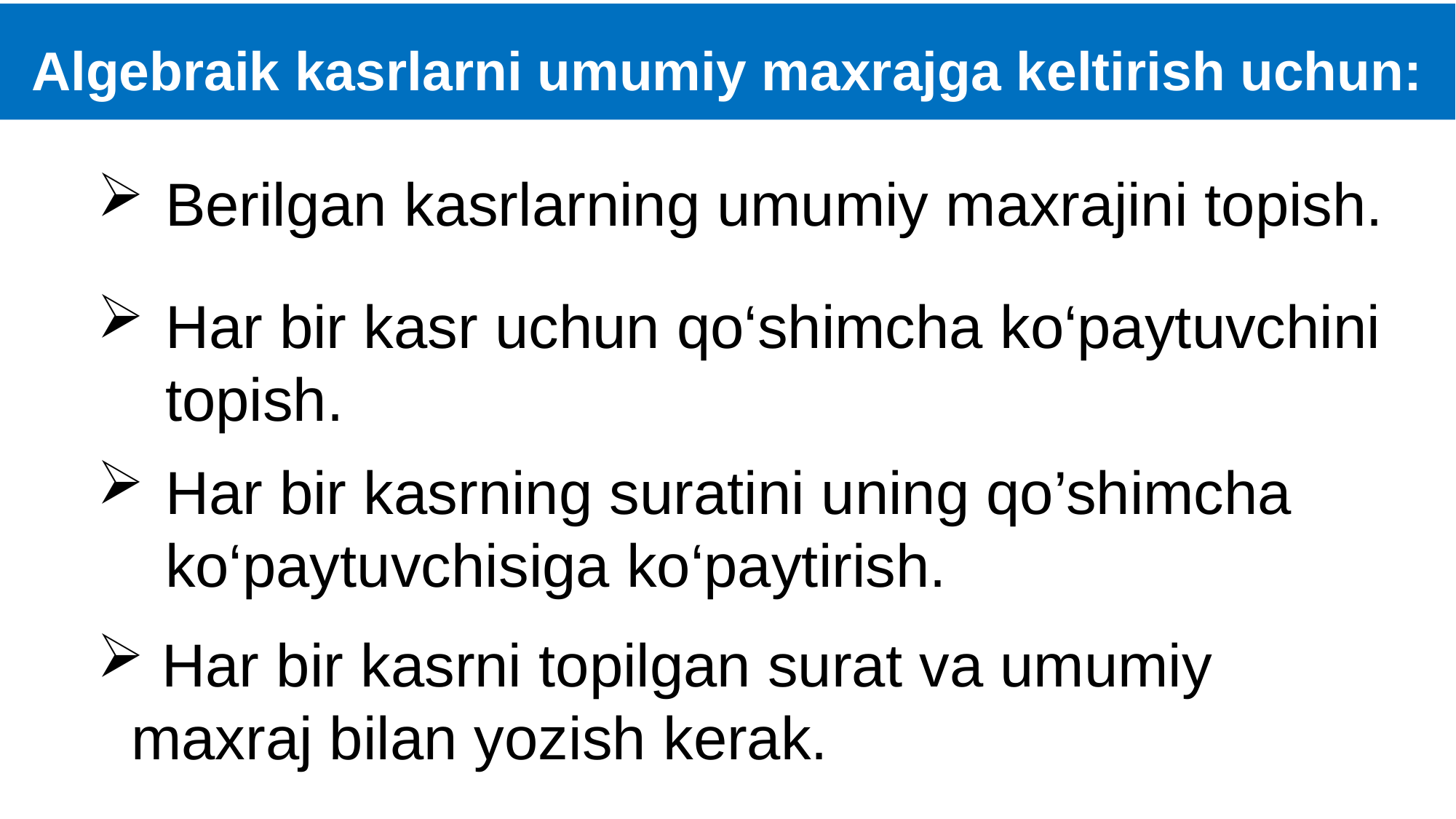

Algebraik kasrlarni umumiy maxrajga keltirish uchun:

Berilgan kasrlarning umumiy maxrajini topish.
Har bir kasr uchun qo‘shimcha ko‘paytuvchini topish.
Har bir kasrning suratini uning qo’shimcha ko‘paytuvchisiga ko‘paytirish.

 Har bir kasrni topilgan surat va umumiy maxraj bilan yozish kerak.